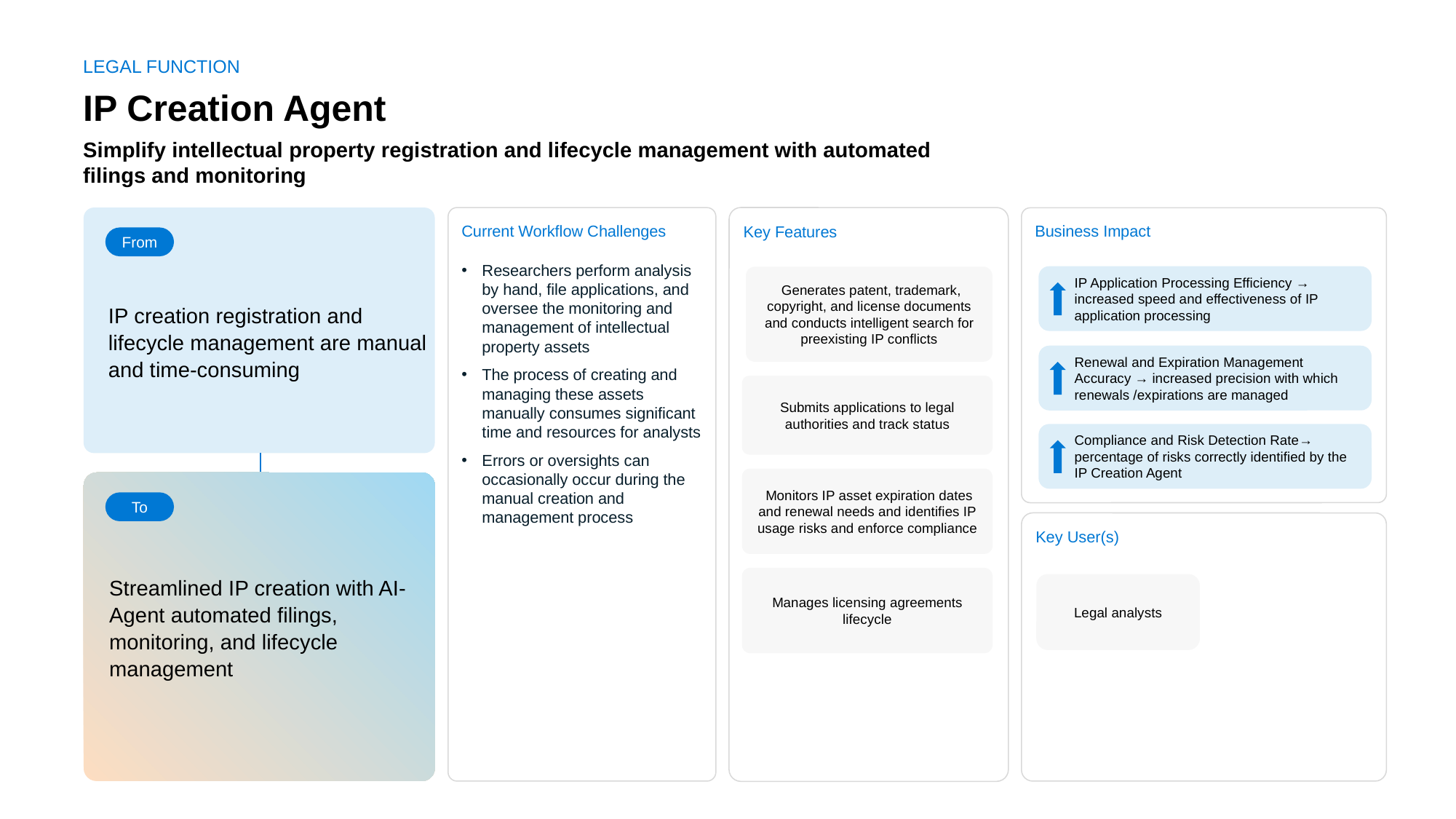

LEGAL FUNCTION
IP Creation Agent
Simplify intellectual property registration and lifecycle management with automated filings and monitoring
IP creation registration and lifecycle management are manual and time-consuming
Current Workflow Challenges

Researchers perform analysis by hand, file applications, and oversee the monitoring and management of intellectual property assets
The process of creating and managing these assets manually consumes significant time and resources for analysts
Errors or oversights can occasionally occur during the manual creation and management process

Key Features
Business Impact
From
IP Application Processing Efficiency → increased speed and effectiveness of IP application processing
 Generates patent, trademark, copyright, and license documents and conducts intelligent search for preexisting IP conflicts

Renewal and Expiration Management Accuracy → increased precision with which renewals /expirations are managed

Submits applications to legal authorities and track status
Compliance and Risk Detection Rate→ percentage of risks correctly identified by the IP Creation Agent

 Monitors IP asset expiration dates and renewal needs and identifies IP usage risks and enforce compliance
Streamlined IP creation with AI-Agent automated filings, monitoring, and lifecycle management
To
Key User(s)
AI Agent drives real-time intent identification, intelligent routing, and hyper-personalized recommendations
Manages licensing agreements lifecycle
Legal analysts